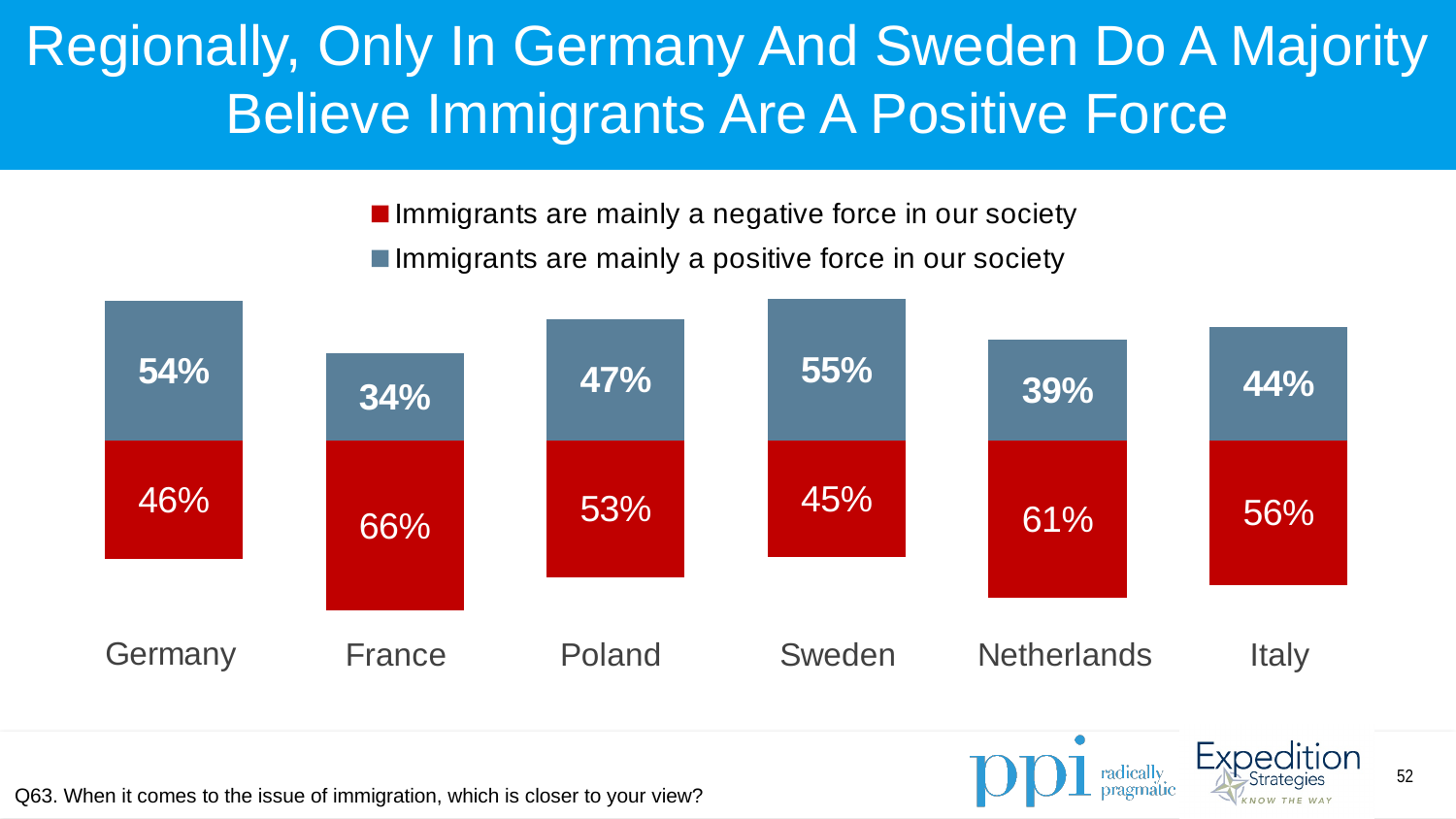

Regionally, Only In Germany And Sweden Do A Majority Believe Immigrants Are A Positive Force

### Chart

| Category | Immigrants are mainly a negative force in our society | Immigrants are mainly a positive force in our society |
|---|---|---|
| Germany | -0.46 | 0.54 |
| France | -0.66 | 0.34 |
| Poland | -0.53 | 0.47 |
| Sweden | -0.45 | 0.55 |
| Netherlands | -0.61 | 0.39 |
| Italy | -0.56 | 0.44 |
Q63. When it comes to the issue of immigration, which is closer to your view?